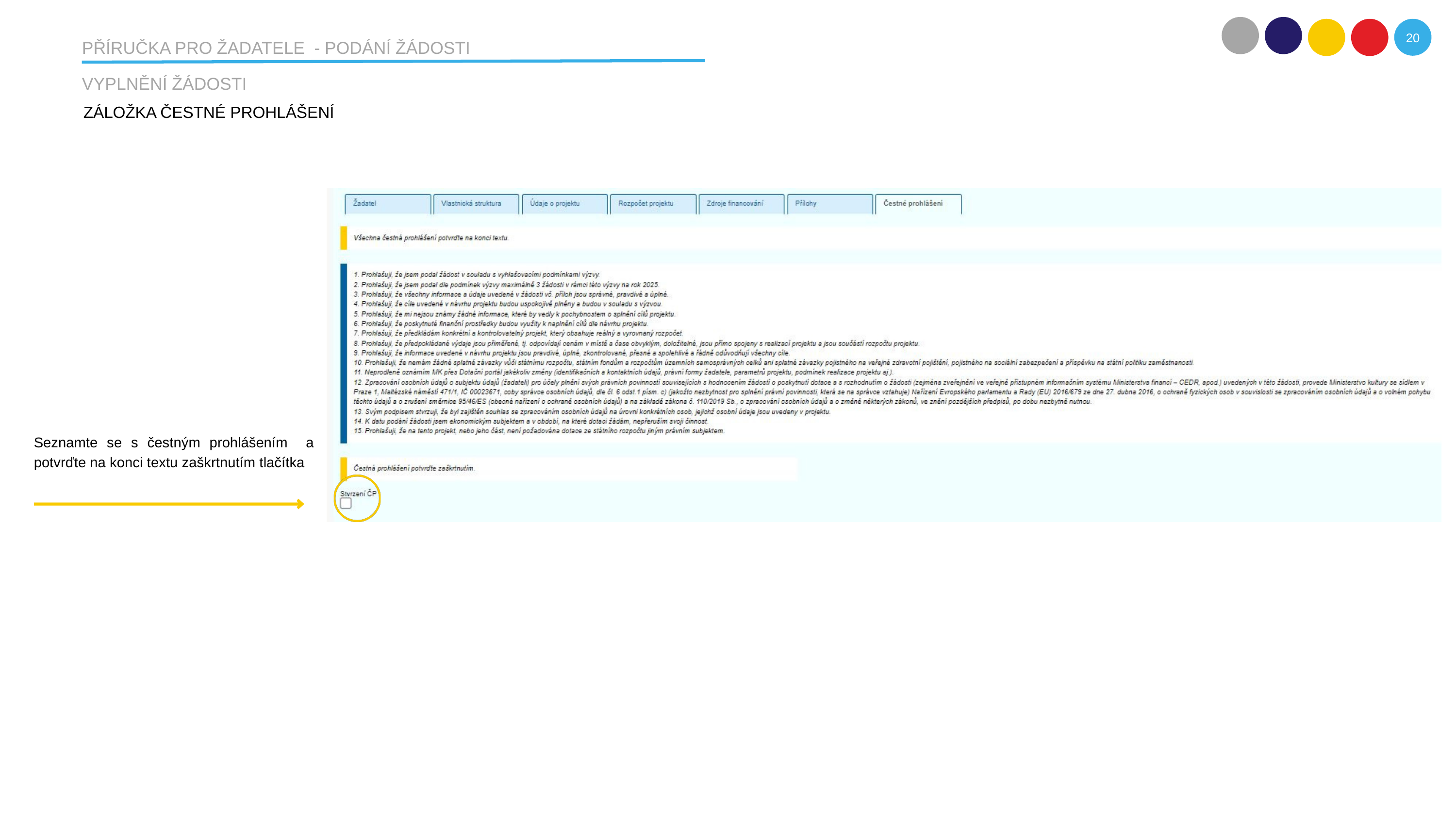

20
PŘÍRUČKA PRO ŽADATELE  - PODÁNÍ ŽÁDOSTI

VYPLNĚNÍ ŽÁDOSTI
ZÁLOŽKA ČESTNÉ PROHLÁŠENÍ

Seznamte se s čestným prohlášením  a potvrďte na konci textu zaškrtnutím tlačítka